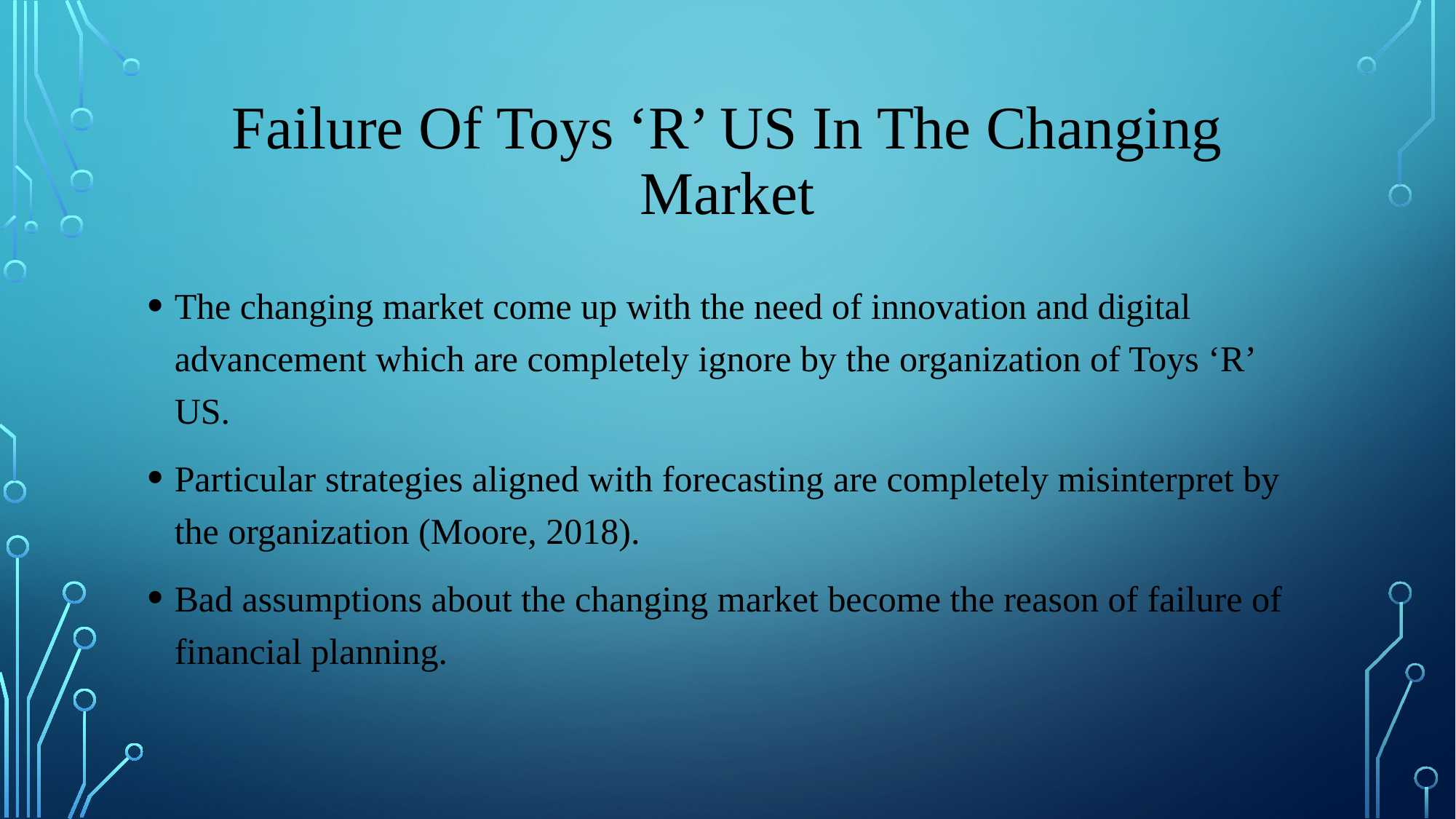

# Failure Of Toys ‘R’ US In The Changing Market
The changing market come up with the need of innovation and digital advancement which are completely ignore by the organization of Toys ‘R’ US.
Particular strategies aligned with forecasting are completely misinterpret by the organization (Moore, 2018).
Bad assumptions about the changing market become the reason of failure of financial planning.